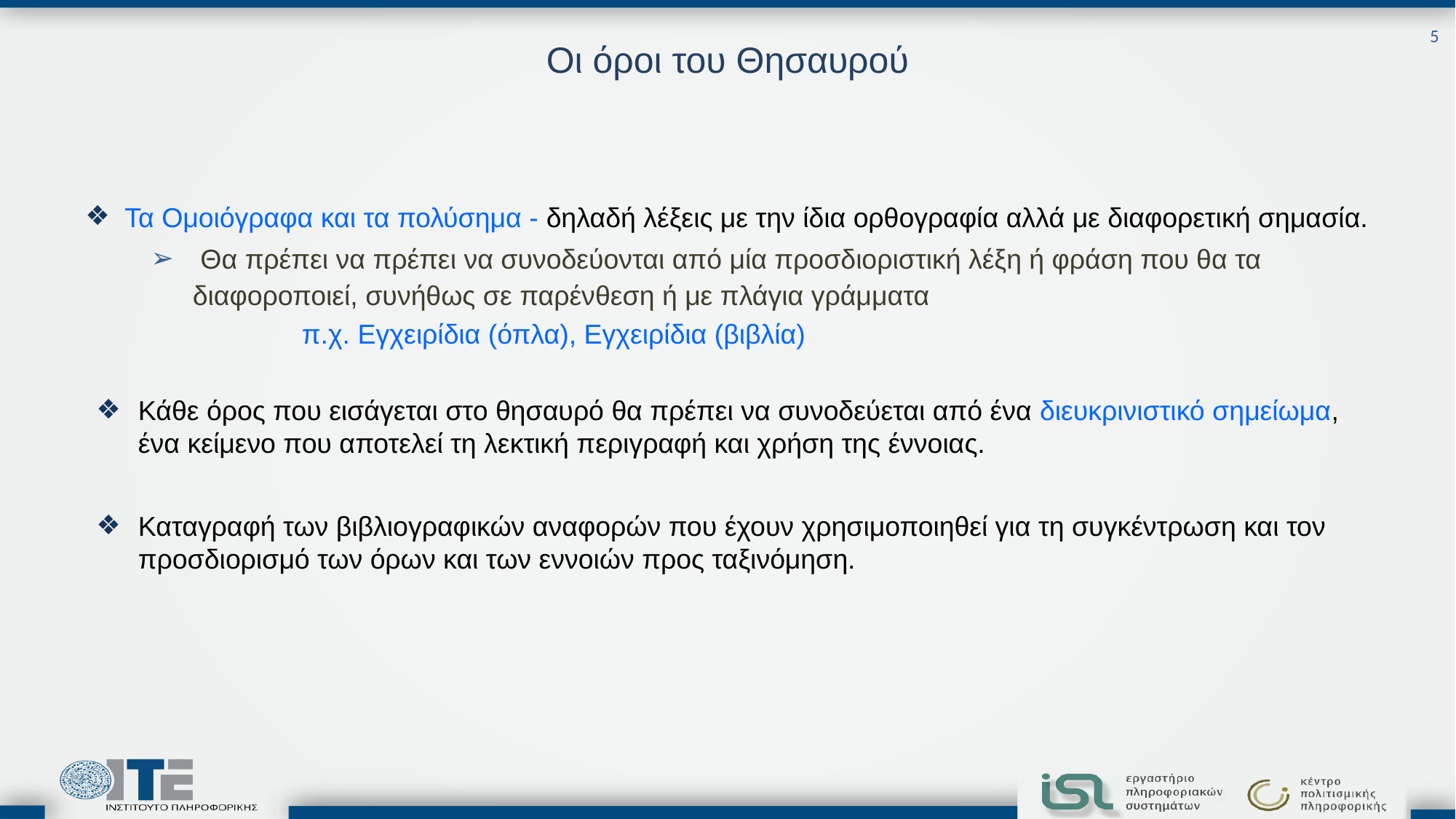

5
# Οι όροι του Θησαυρού
Τα Ομοιόγραφα και τα πολύσημα - δηλαδή λέξεις με την ίδια ορθογραφία αλλά με διαφορετική σημασία.
 Θα πρέπει να πρέπει να συνοδεύονται από μία προσδιοριστική λέξη ή φράση που θα τα διαφοροποιεί, συνήθως σε παρένθεση ή με πλάγια γράμματα
		π.χ. Εγχειρίδια (όπλα), Εγχειρίδια (βιβλία)

Κάθε όρος που εισάγεται στο θησαυρό θα πρέπει να συνοδεύεται από ένα διευκρινιστικό σημείωμα,  ένα κείμενο που αποτελεί τη λεκτική περιγραφή και χρήση της έννοιας.

Καταγραφή των βιβλιογραφικών αναφορών που έχουν χρησιμοποιηθεί για τη συγκέντρωση και τον προσδιορισμό των όρων και των εννοιών προς ταξινόμηση.